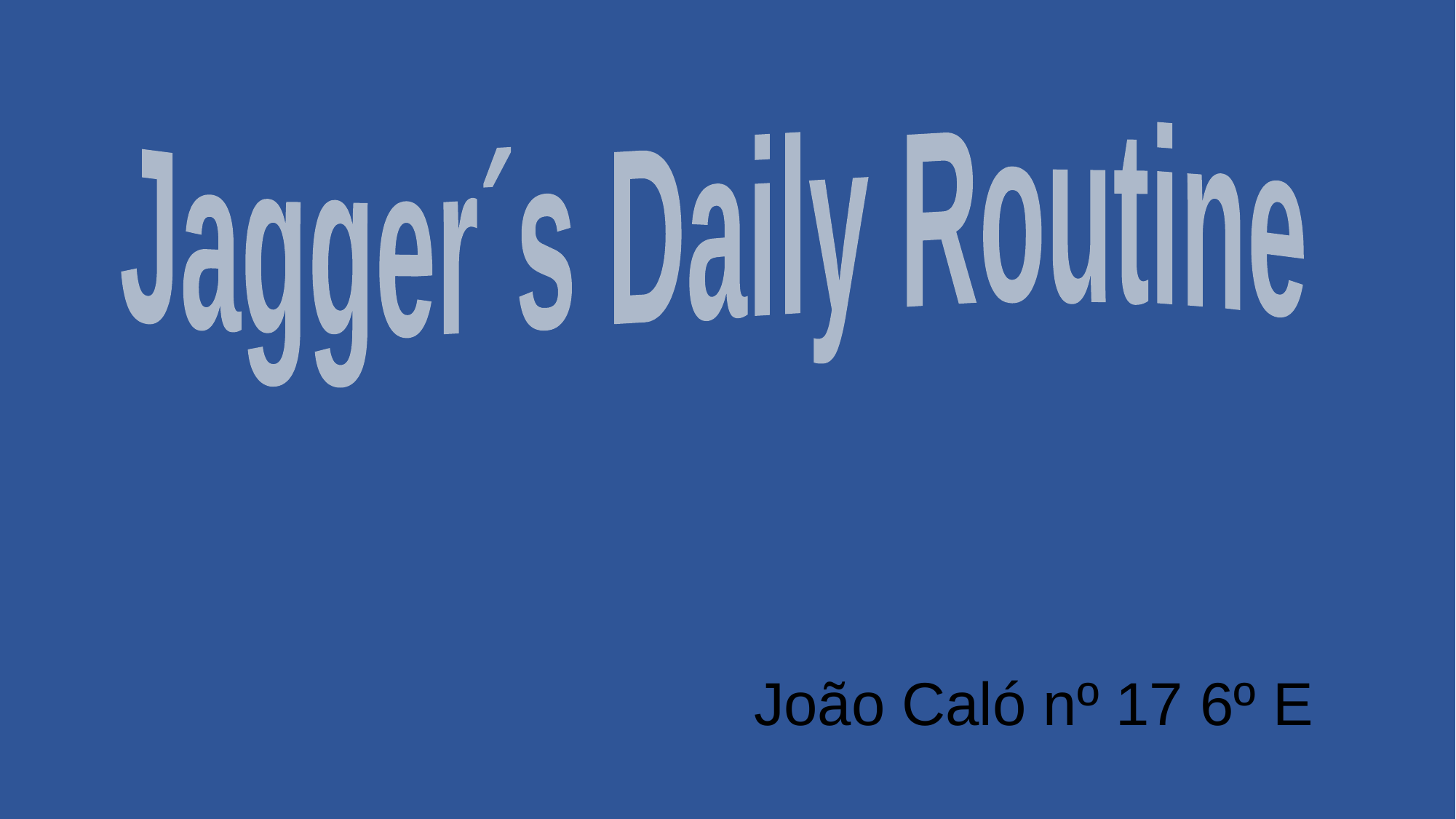

Jagger´s Daily Routine
João Caló nº 17 6º E